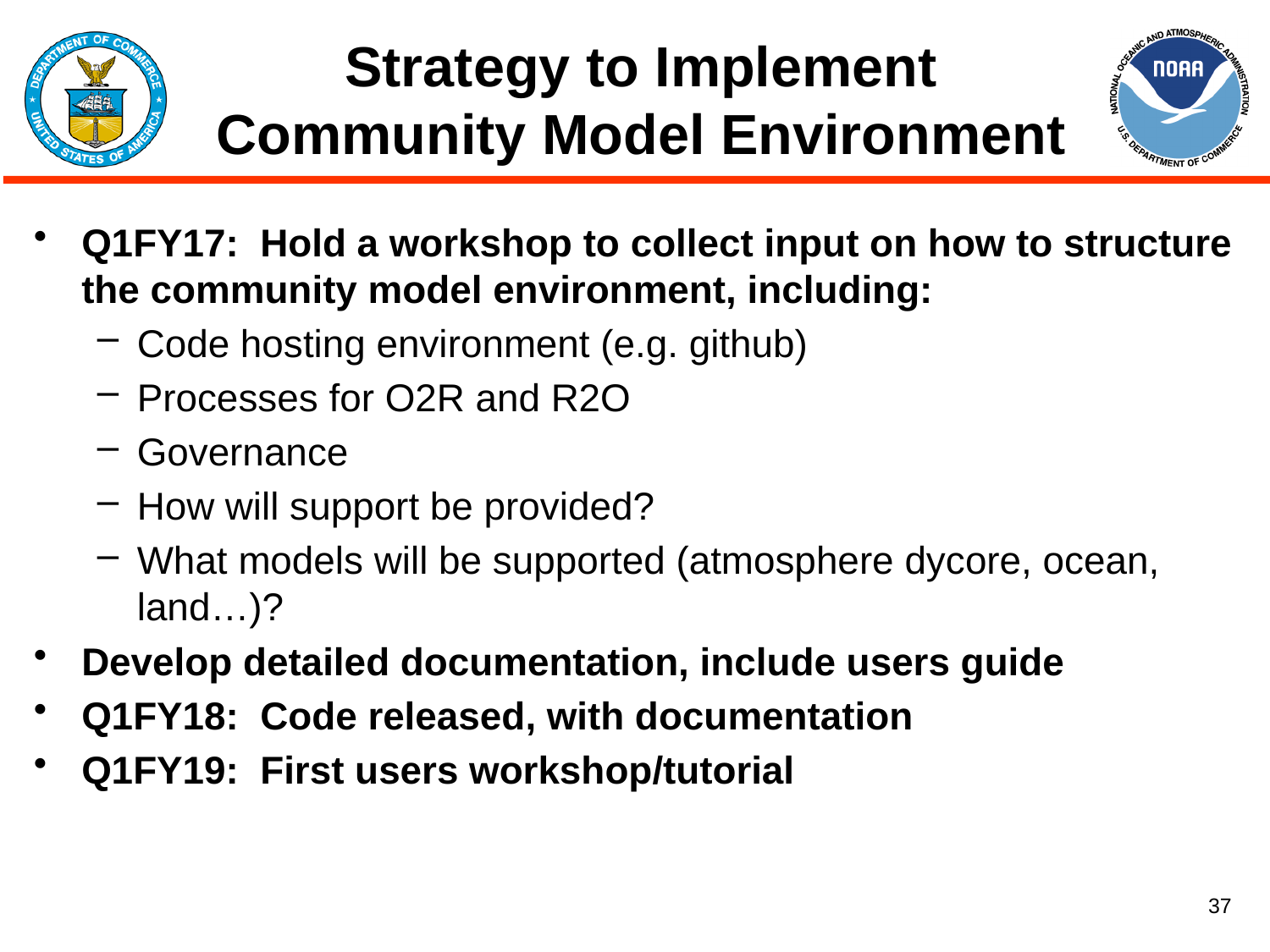

# Strategy to Implement Community Model Environment
Q1FY17:  Hold a workshop to collect input on how to structure the community model environment, including:
Code hosting environment (e.g. github)
Processes for O2R and R2O
Governance
How will support be provided?
What models will be supported (atmosphere dycore, ocean, land…)?
Develop detailed documentation, include users guide
Q1FY18:  Code released, with documentation
Q1FY19:  First users workshop/tutorial